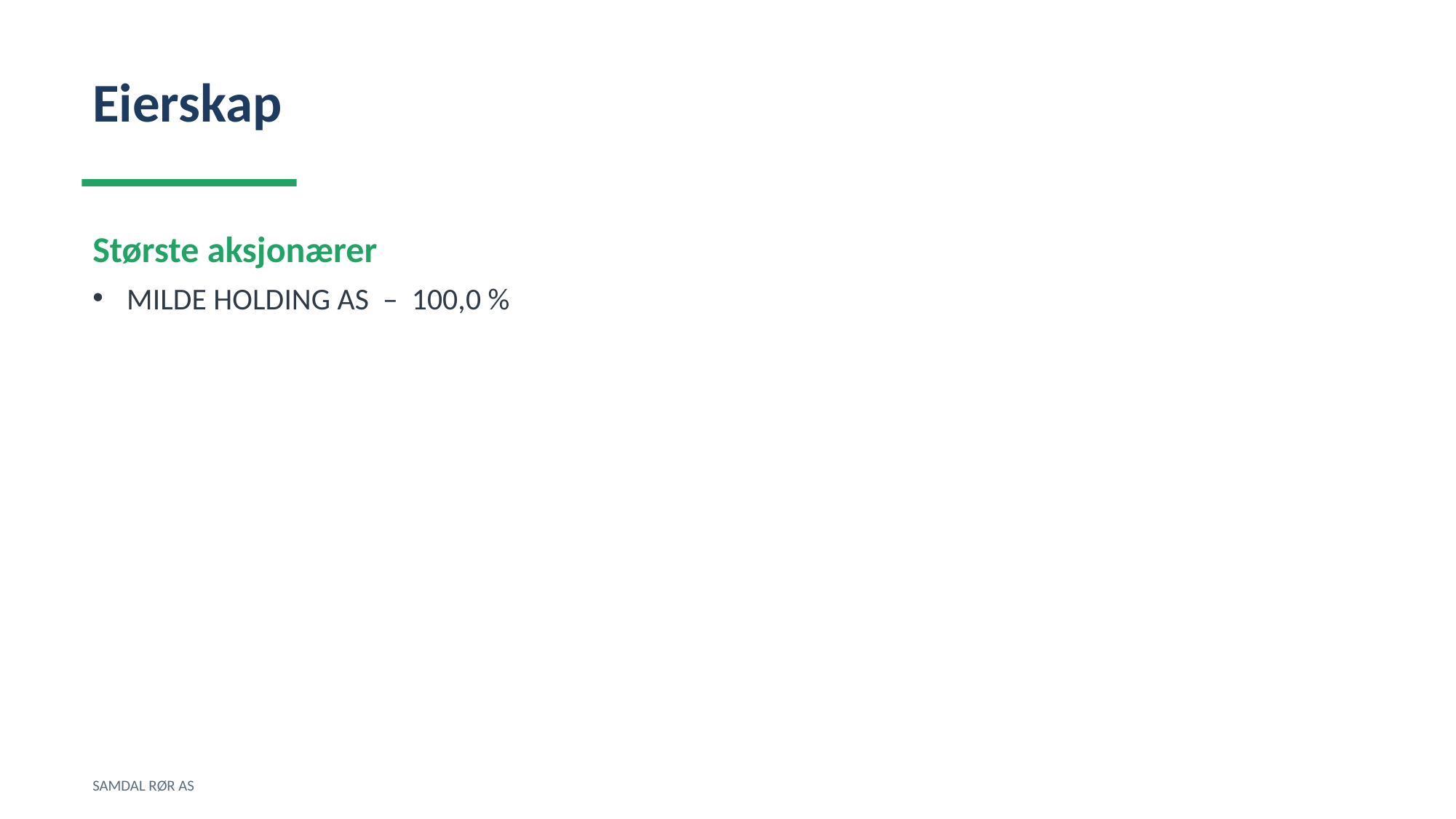

Eierskap

Største aksjonærer
MILDE HOLDING AS  –  100,0 %
SAMDAL RØR AS